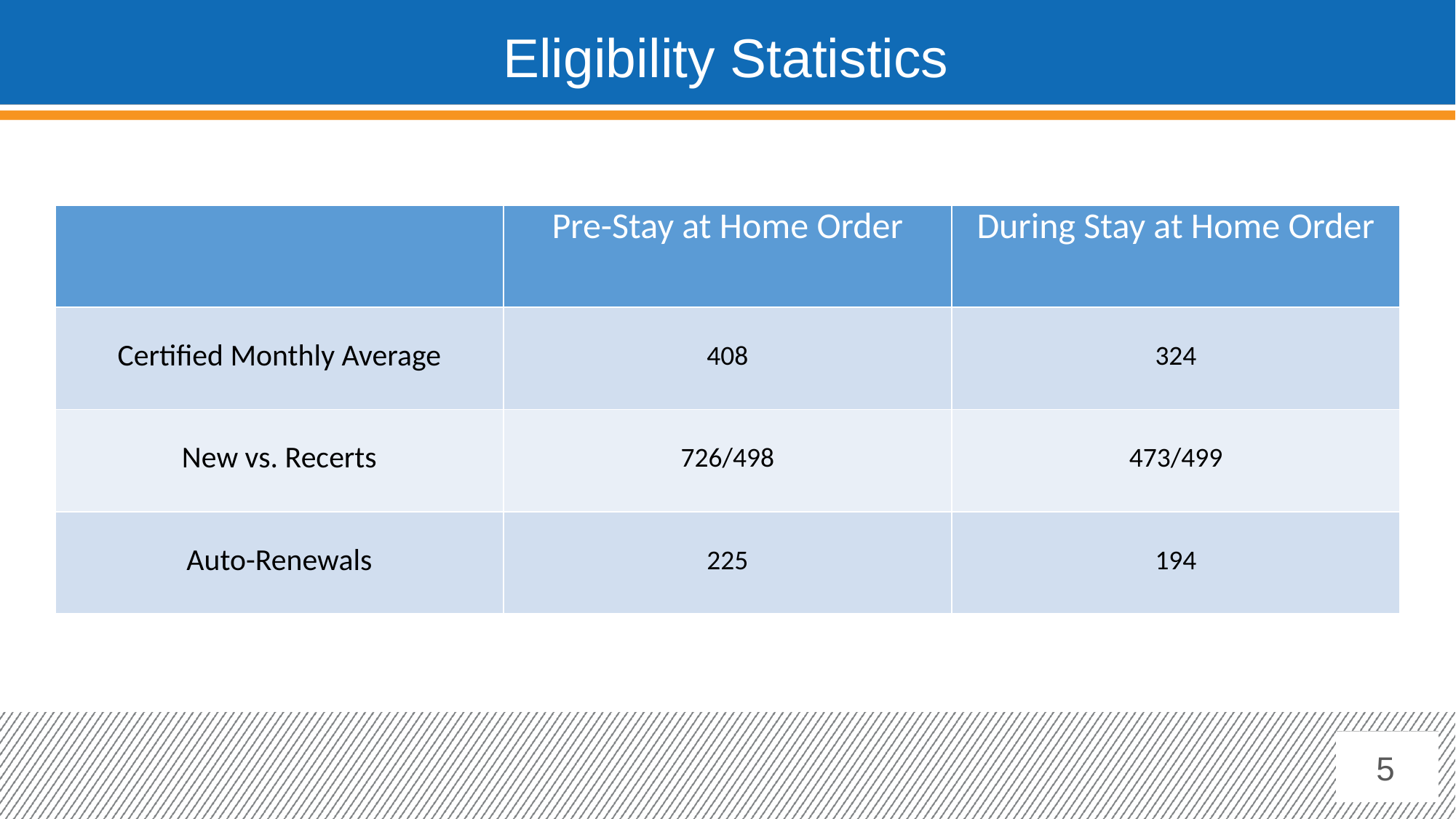

# Eligibility Statistics
|  | Pre-Stay at Home Order | During Stay at Home Order |
| --- | --- | --- |
| Certified Monthly Average | 408 | 324 |
| New vs. Recerts | 726/498 | 473/499 |
| Auto-Renewals | 225 | 194 |
5